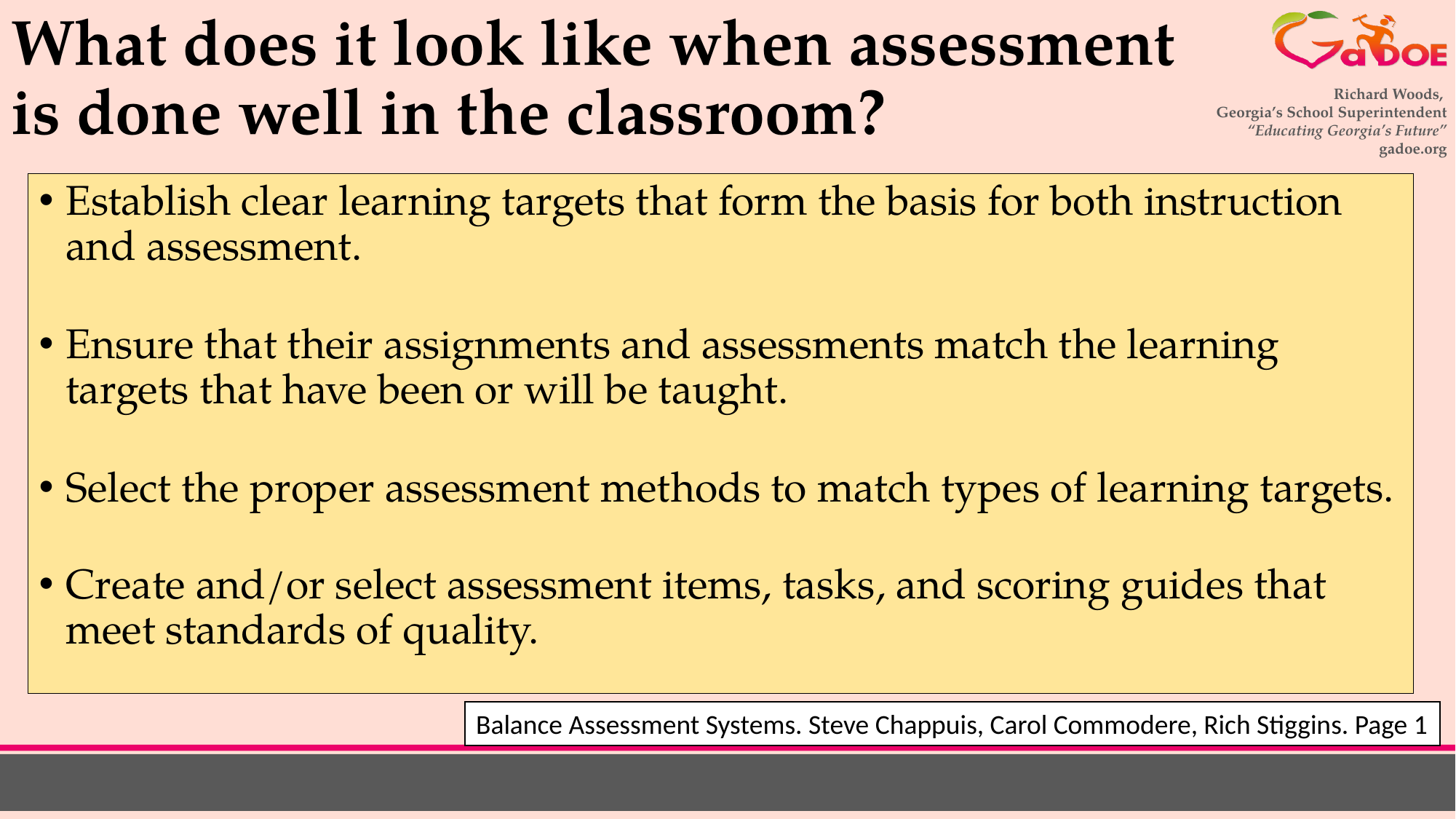

# What does it look like when assessment is done well in the classroom?
Establish clear learning targets that form the basis for both instruction and assessment.

Ensure that their assignments and assessments match the learning targets that have been or will be taught.

Select the proper assessment methods to match types of learning targets.

Create and/or select assessment items, tasks, and scoring guides that meet standards of quality.

Balance Assessment Systems. Steve Chappuis, Carol Commodere, Rich Stiggins. Page 1